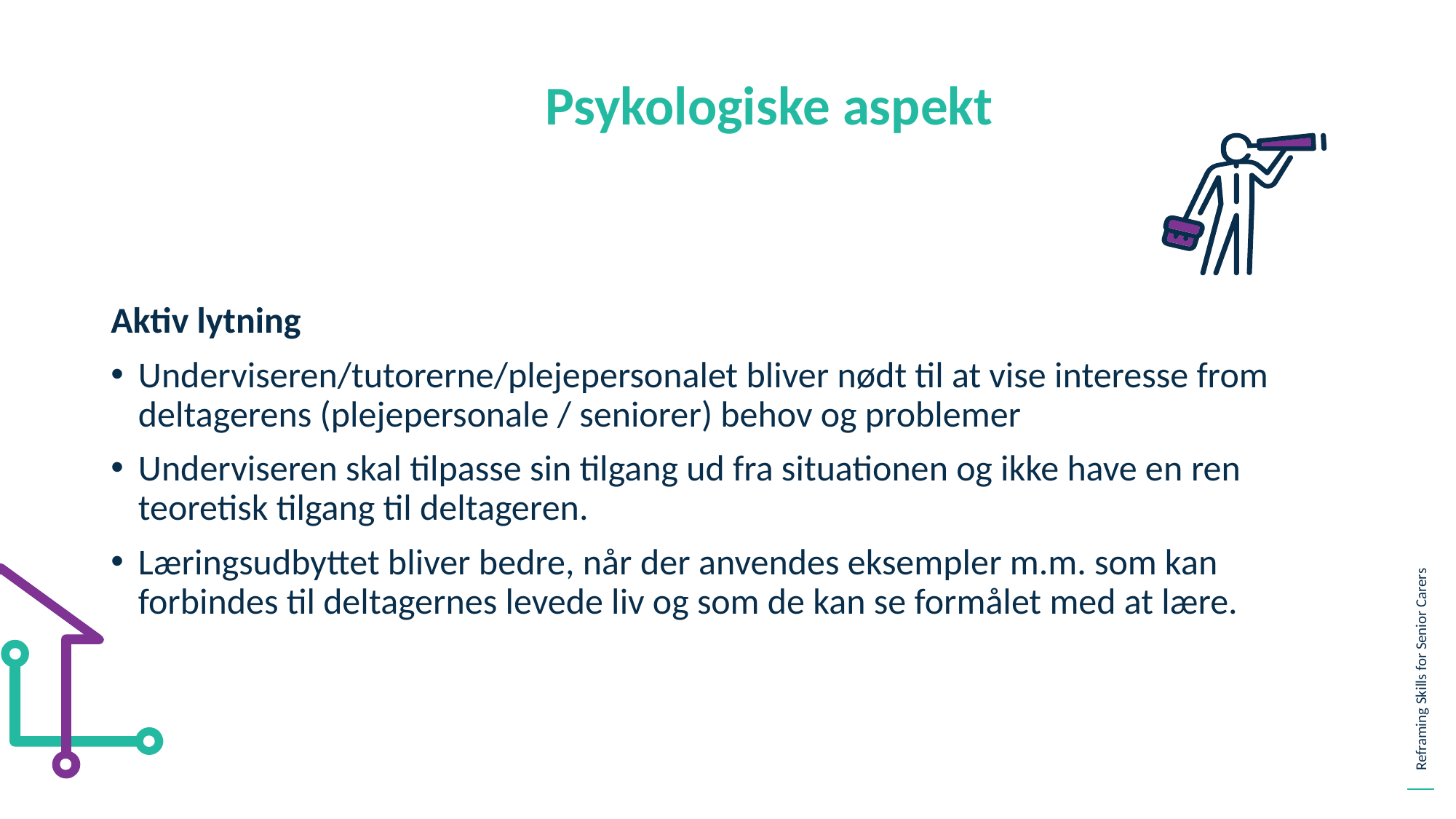

Psykologiske aspekt

Aktiv lytning
Underviseren/tutorerne/plejepersonalet bliver nødt til at vise interesse from deltagerens (plejepersonale / seniorer) behov og problemer
Underviseren skal tilpasse sin tilgang ud fra situationen og ikke have en ren teoretisk tilgang til deltageren.
Læringsudbyttet bliver bedre, når der anvendes eksempler m.m. som kan forbindes til deltagernes levede liv og som de kan se formålet med at lære.